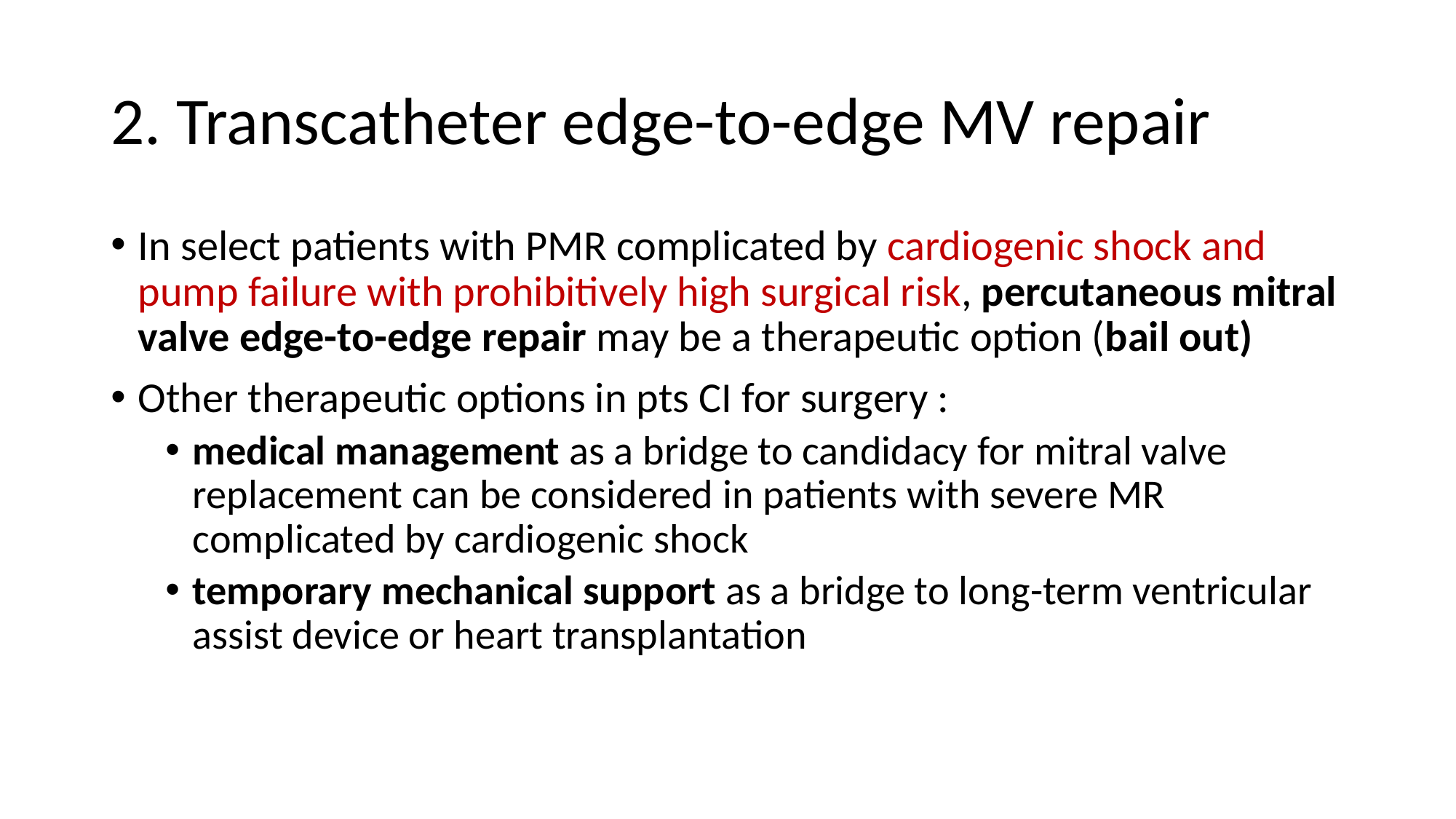

# 2. Transcatheter edge-to-edge MV repair
In select patients with PMR complicated by cardiogenic shock and pump failure with prohibitively high surgical risk, percutaneous mitral valve edge-to-edge repair may be a therapeutic option (bail out)
Other therapeutic options in pts CI for surgery :
medical management as a bridge to candidacy for mitral valve replacement can be considered in patients with severe MR complicated by cardiogenic shock
temporary mechanical support as a bridge to long-term ventricular assist device or heart transplantation